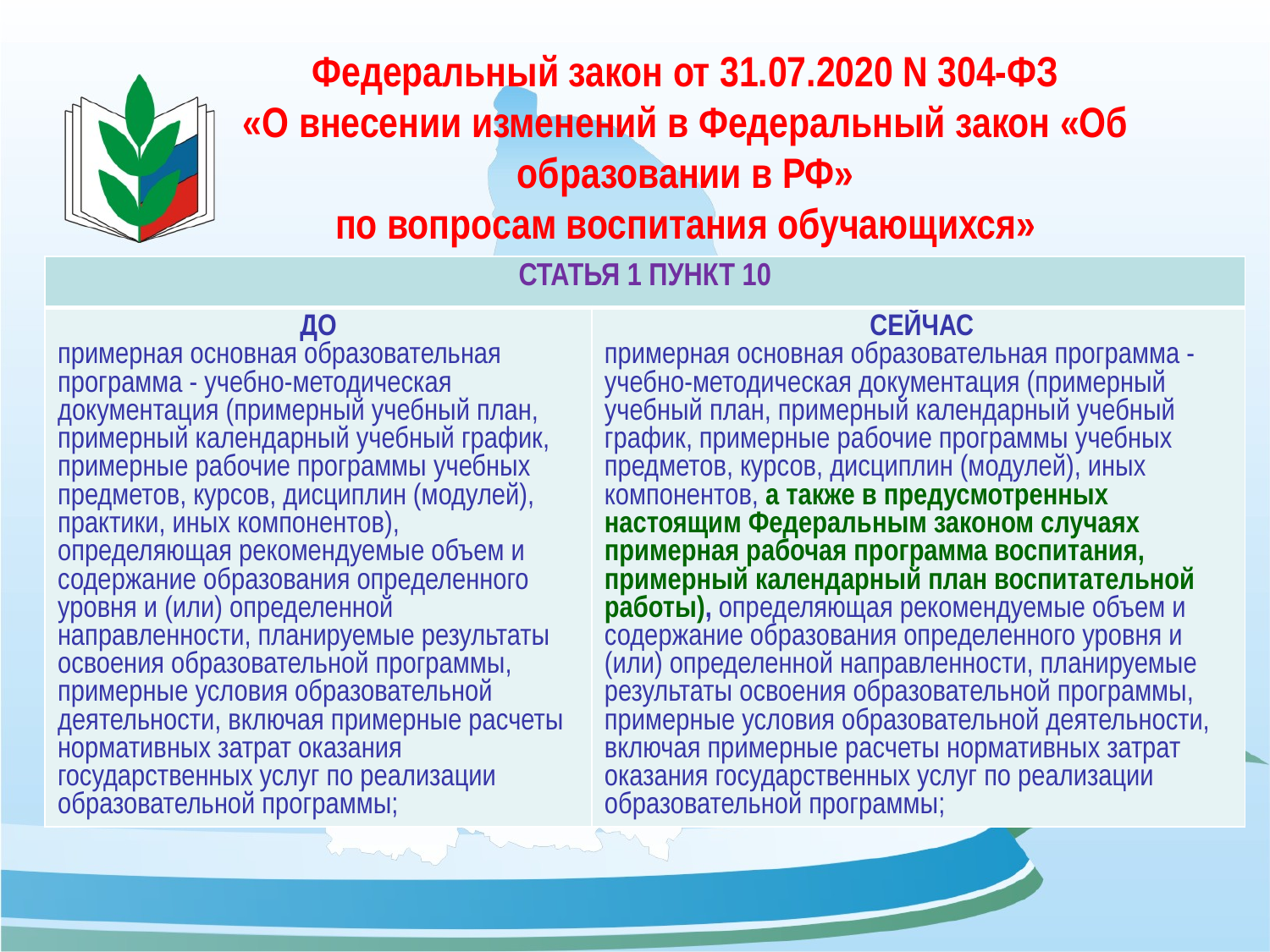

# Федеральный закон от 31.07.2020 N 304-ФЗ «О внесении изменений в Федеральный закон «Об образовании в РФ» по вопросам воспитания обучающихся»
| СТАТЬЯ 1 ПУНКТ 10 |  |
| --- | --- |
| ДО примерная основная образовательная программа - учебно-методическая документация (примерный учебный план, примерный календарный учебный график, примерные рабочие программы учебных предметов, курсов, дисциплин (модулей), практики, иных компонентов), определяющая рекомендуемые объем и содержание образования определенного уровня и (или) определенной направленности, планируемые результаты освоения образовательной программы, примерные условия образовательной деятельности, включая примерные расчеты нормативных затрат оказания государственных услуг по реализации образовательной программы; | СЕЙЧАС примерная основная образовательная программа - учебно-методическая документация (примерный учебный план, примерный календарный учебный график, примерные рабочие программы учебных предметов, курсов, дисциплин (модулей), иных компонентов, а также в предусмотренных настоящим Федеральным законом случаях примерная рабочая программа воспитания, примерный календарный план воспитательной работы), определяющая рекомендуемые объем и содержание образования определенного уровня и (или) определенной направленности, планируемые результаты освоения образовательной программы, примерные условия образовательной деятельности, включая примерные расчеты нормативных затрат оказания государственных услуг по реализации образовательной программы; |